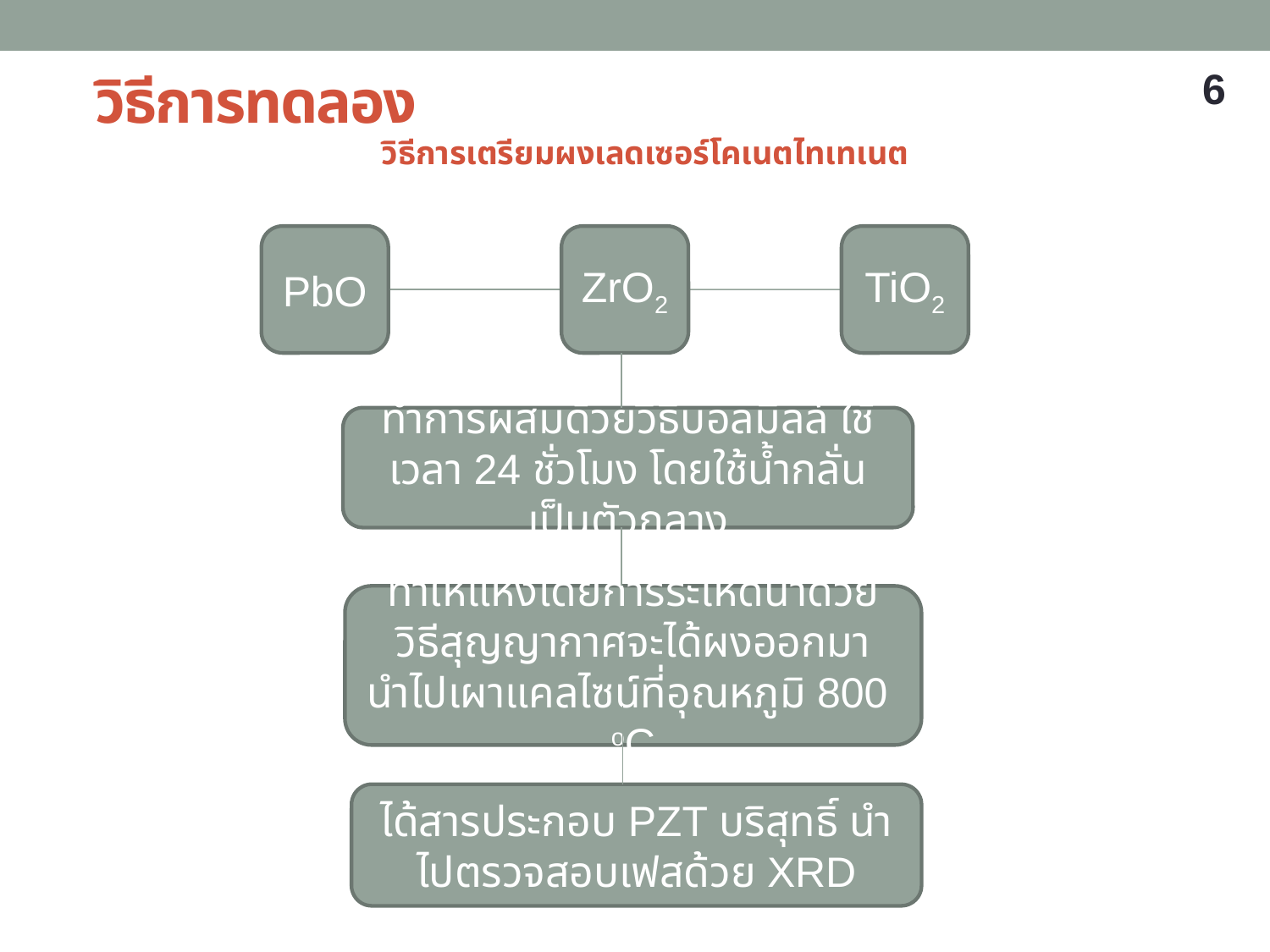

# วิธีการทดลอง
6

วิธีการเตรียมผงเลดเซอร์โคเนตไทเทเนต
PbO
ZrO2
TiO2
ทำการผสมด้วยวิธีบอลมิลล์ ใช้เวลา 24 ชั่วโมง โดยใช้น้ำกลั่นเป็นตัวกลาง
ได้สารประกอบ PZT บริสุทธิ์ นำไปตรวจสอบเฟสด้วย XRD
ทำให้แห้งโดยการระเหิดน้ำด้วยวิธีสุญญากาศจะได้ผงออกมา
นำไปเผาแคลไซน์ที่อุณหภูมิ 800  oC